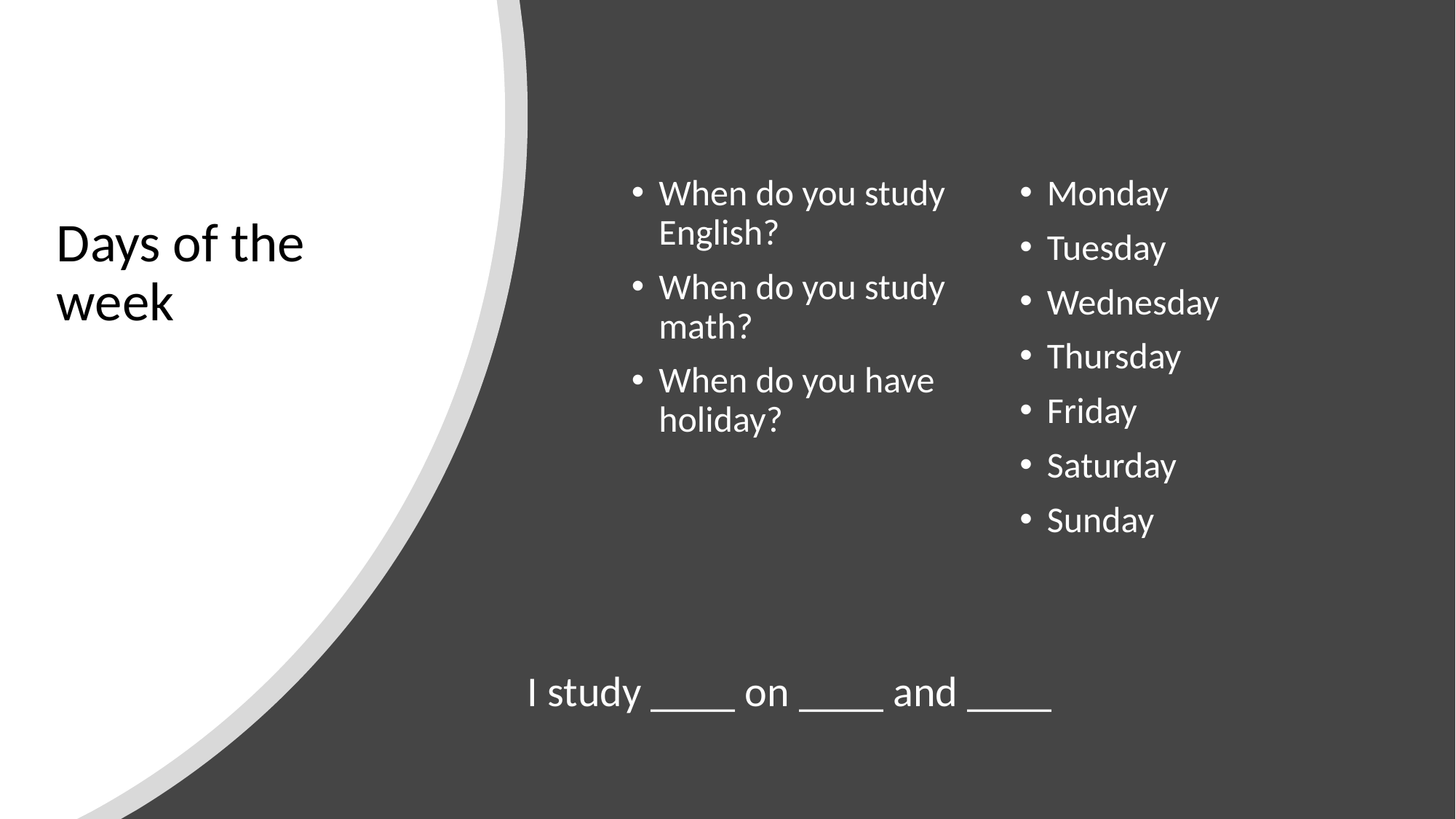

When do you study English?
When do you study math?
When do you have holiday?
Monday
Tuesday
Wednesday
Thursday
Friday
Saturday
Sunday
# Days of the week
I study ____ on ____ and ____